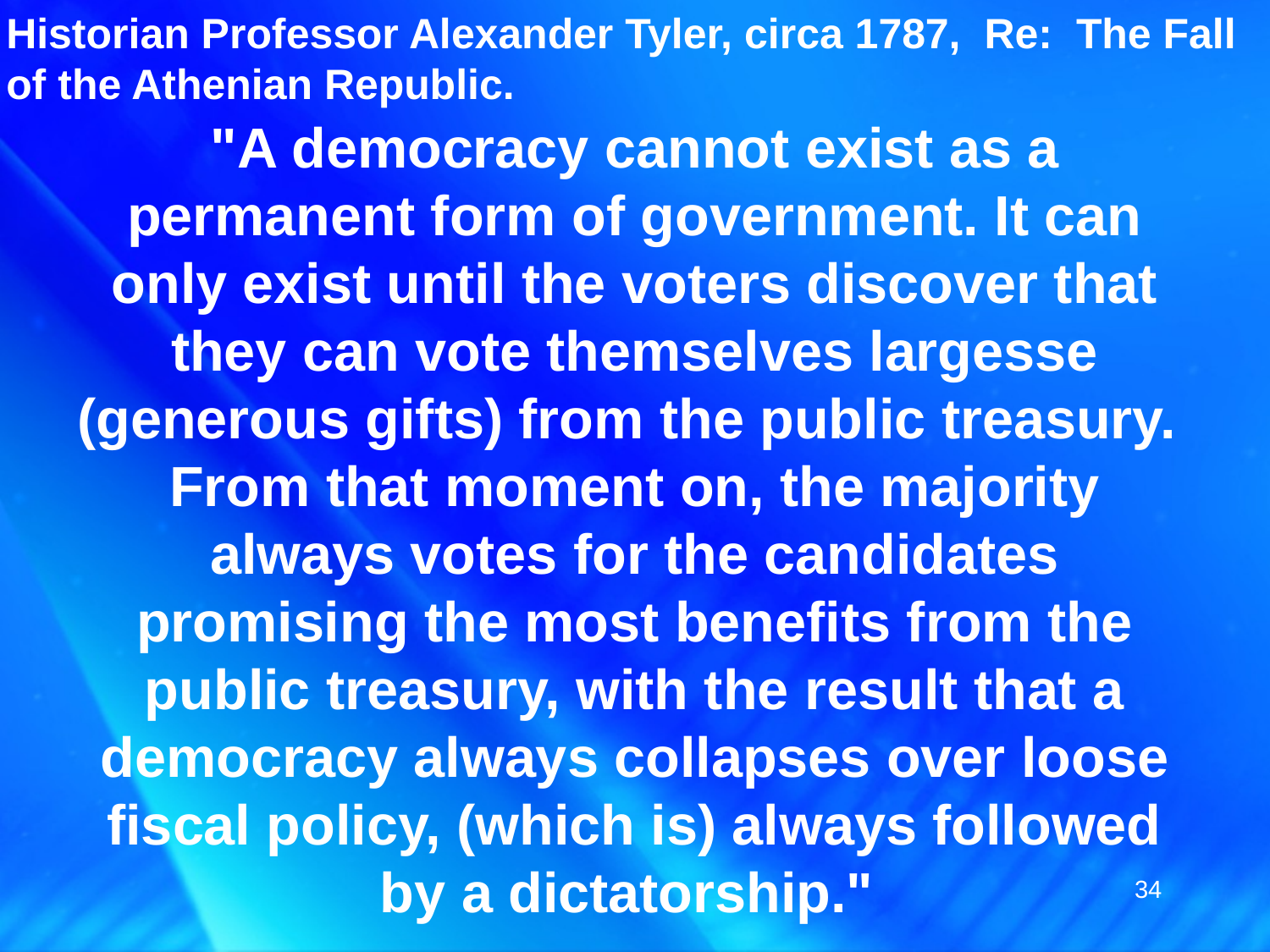

Historian Professor Alexander Tyler, circa 1787,  Re:  The Fall of the Athenian Republic.
"A democracy cannot exist as a permanent form of government. It can only exist until the voters discover that they can vote themselves largesse (generous gifts) from the public treasury.  From that moment on, the majority always votes for the candidates promising the most benefits from the public treasury, with the result that a democracy always collapses over loose fiscal policy, (which is) always followed by a dictatorship."
34